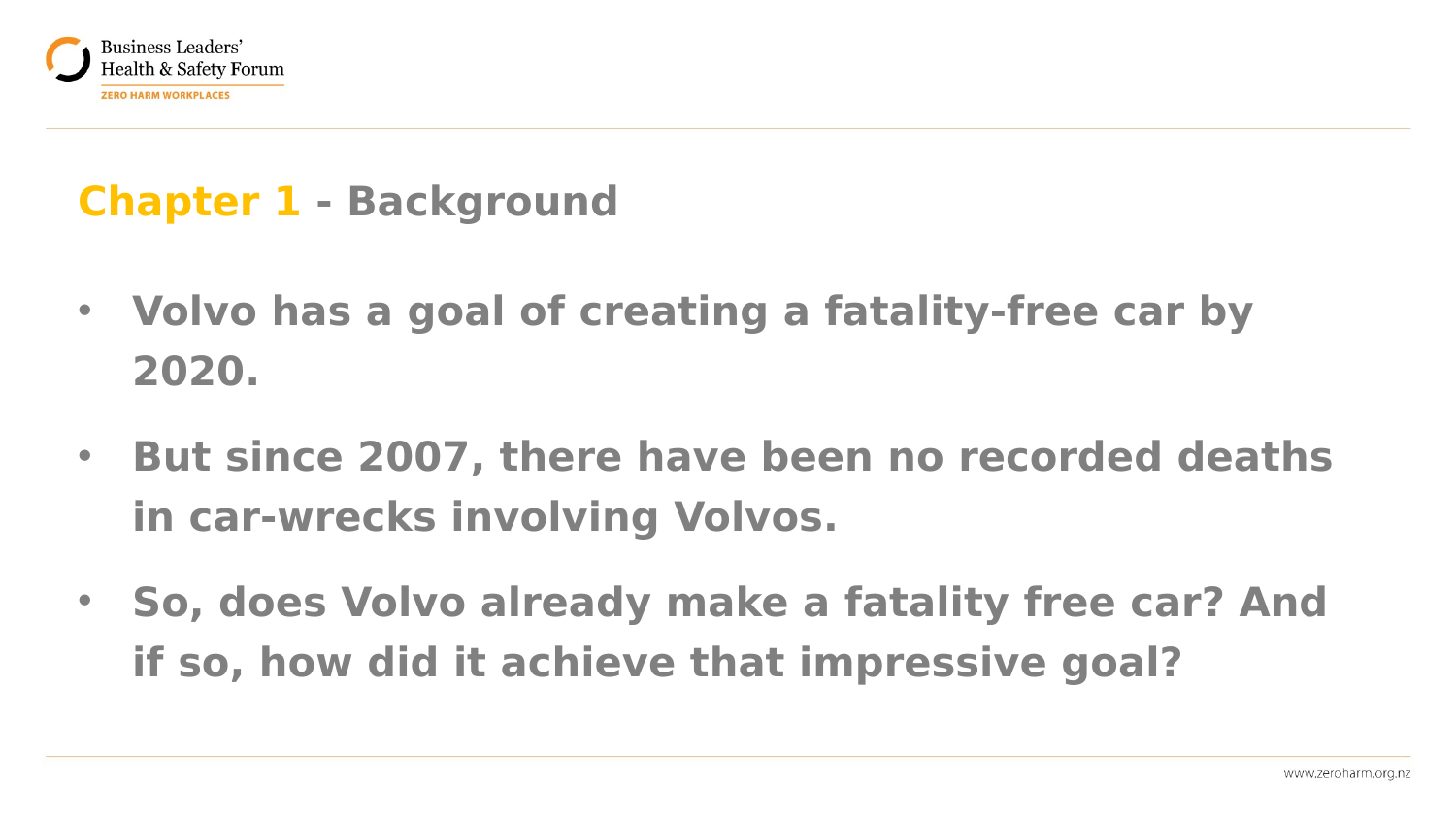

Chapter 1 - Background

Volvo has a goal of creating a fatality-free car by 2020.
But since 2007, there have been no recorded deaths in car-wrecks involving Volvos.
So, does Volvo already make a fatality free car? And if so, how did it achieve that impressive goal?